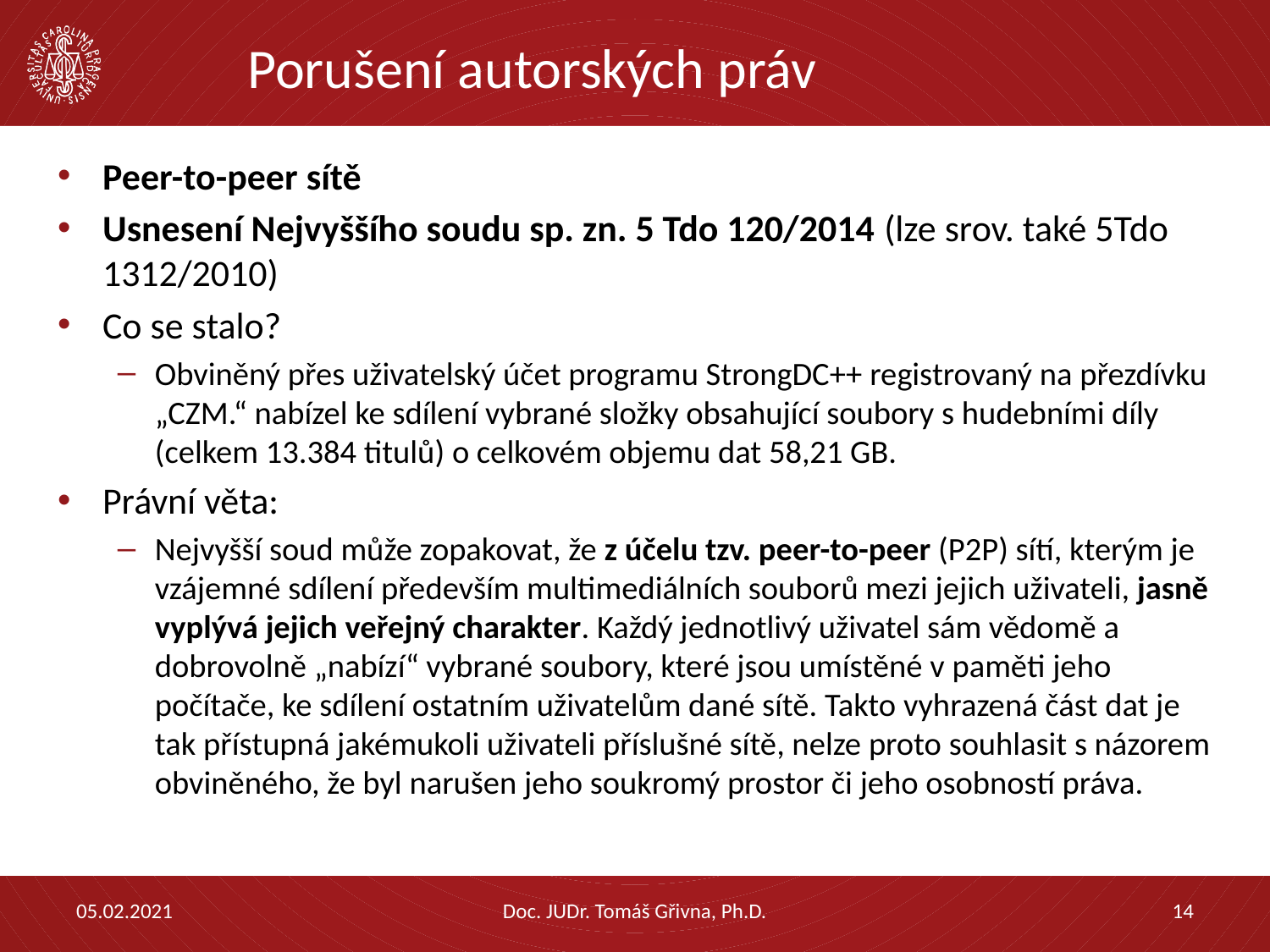

# Porušení autorských práv
Peer-to-peer sítě
Usnesení Nejvyššího soudu sp. zn. 5 Tdo 120/2014 (lze srov. také 5Tdo 1312/2010)
Co se stalo?
Obviněný přes uživatelský účet programu StrongDC++ registrovaný na přezdívku „CZM.“ nabízel ke sdílení vybrané složky obsahující soubory s hudebními díly (celkem 13.384 titulů) o celkovém objemu dat 58,21 GB.
Právní věta:
Nejvyšší soud může zopakovat, že z účelu tzv. peer-to-peer (P2P) sítí, kterým je vzájemné sdílení především multimediálních souborů mezi jejich uživateli, jasně vyplývá jejich veřejný charakter. Každý jednotlivý uživatel sám vědomě a dobrovolně „nabízí“ vybrané soubory, které jsou umístěné v paměti jeho počítače, ke sdílení ostatním uživatelům dané sítě. Takto vyhrazená část dat je tak přístupná jakémukoli uživateli příslušné sítě, nelze proto souhlasit s názorem obviněného, že byl narušen jeho soukromý prostor či jeho osobností práva.
05.02.2021
Doc. JUDr. Tomáš Gřivna, Ph.D.
14